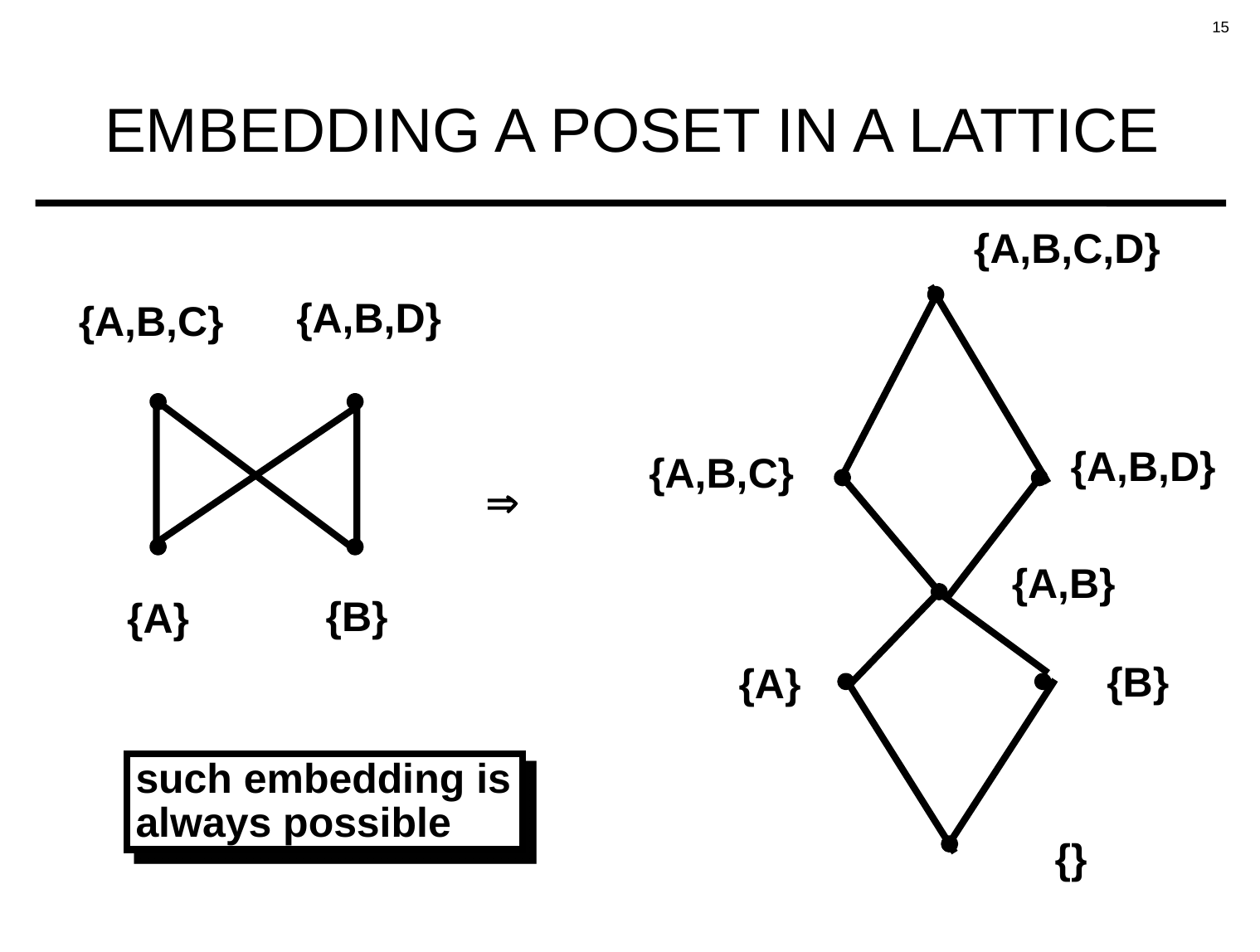

# EMBEDDING A POSET IN A LATTICE
{A,B,C,D}

{A,B,D}
{A,B,C}

{A,B,D}
{A,B,C}
⇒

{A,B}

{B}
{A}

{B}
{A}

such embedding is always possible
{}